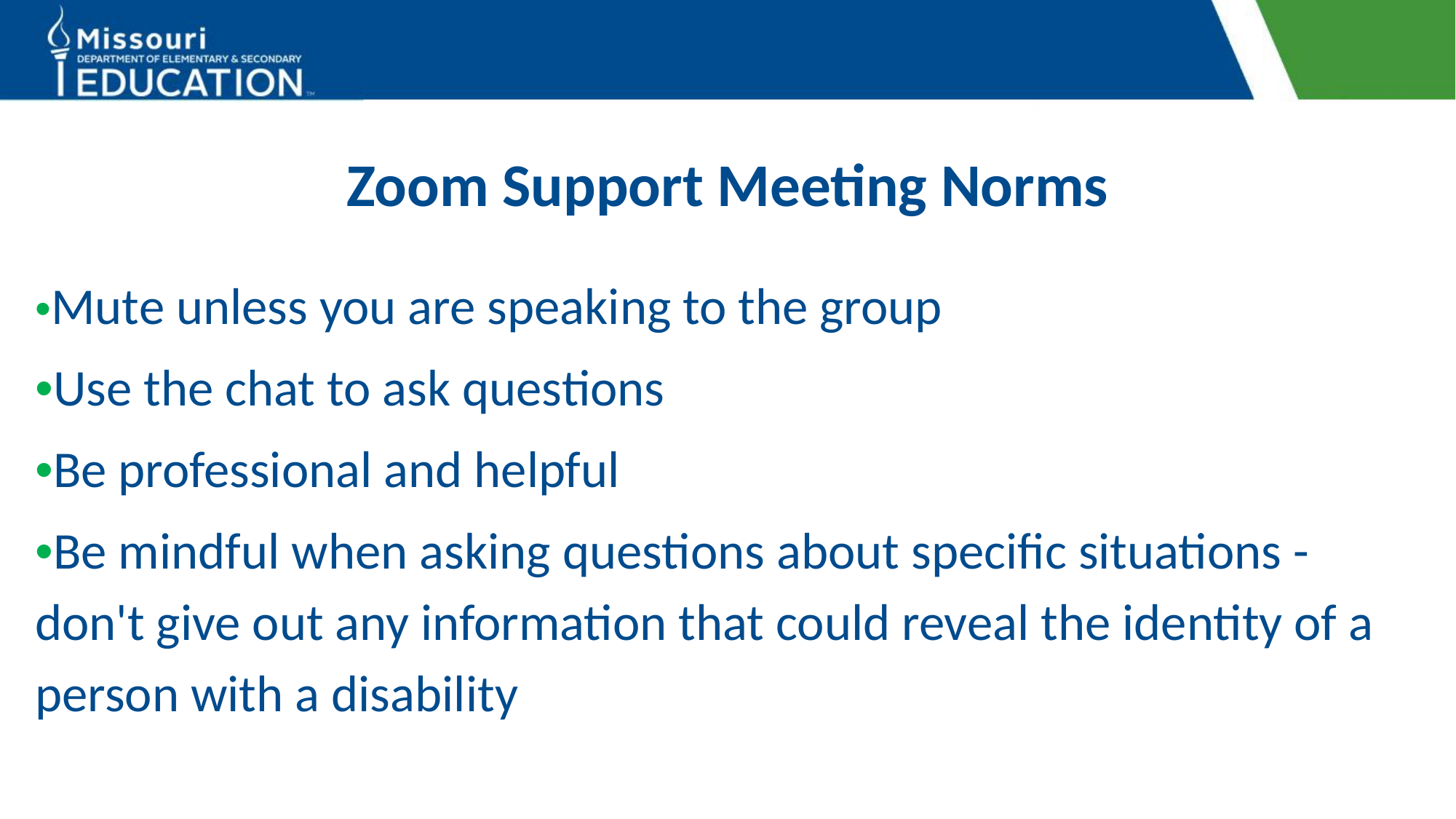

# Zoom Support Meeting Norms
•Mute unless you are speaking to the group
•Use the chat to ask questions
•Be professional and helpful
•Be mindful when asking questions about specific situations - don't give out any information that could reveal the identity of a person with a disability